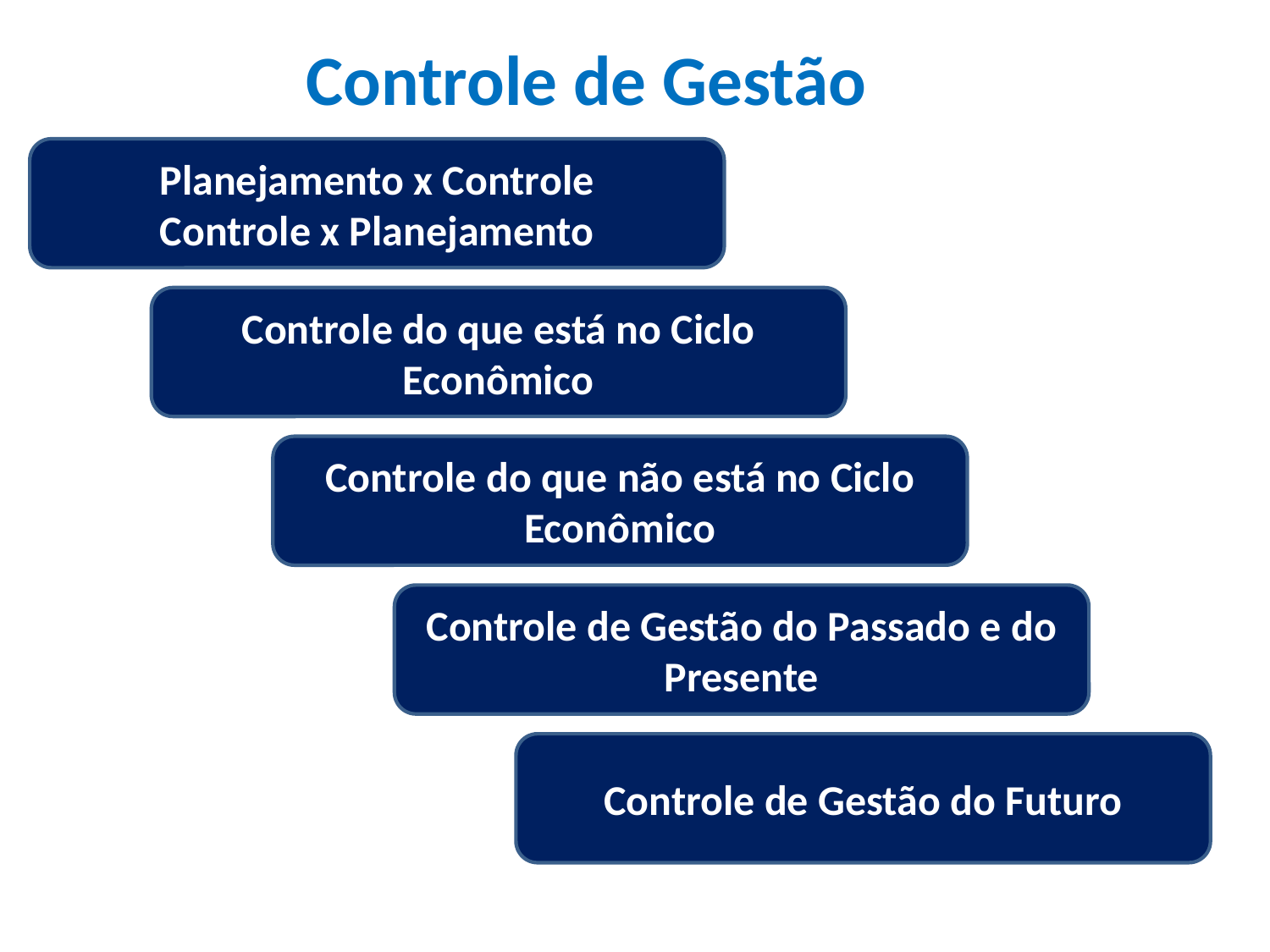

# Controle de Gestão
Planejamento x Controle
Controle x Planejamento
Controle do que está no Ciclo Econômico
Controle do que não está no Ciclo Econômico
Controle de Gestão do Passado e do Presente
Controle de Gestão do Futuro